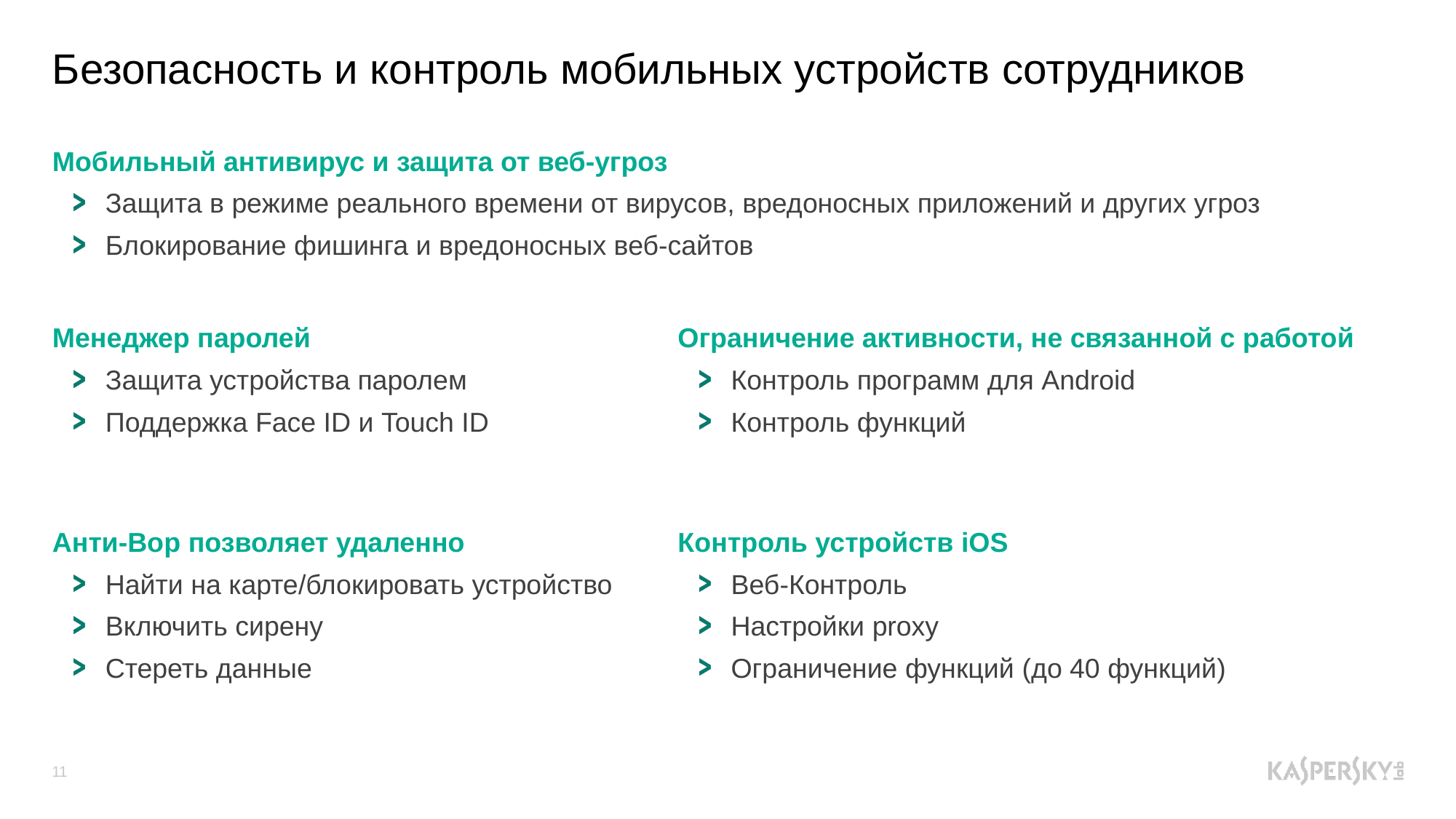

# Безопасность и контроль мобильных устройств сотрудников
Мобильный антивирус и защита от веб-угроз
Защита в режиме реального времени от вирусов, вредоносных приложений и других угроз
Блокирование фишинга и вредоносных веб-сайтов
Менеджер паролей
Защита устройства паролем
Поддержка Face ID и Touch ID
Ограничение активности, не связанной с работой
Контроль программ для Android
Контроль функций
Анти-Вор позволяет удаленно
Найти на карте/блокировать устройство
Включить сирену
Стереть данные
Контроль устройств iOS
Веб-Контроль
Настройки proxy
Ограничение функций (до 40 функций)
11